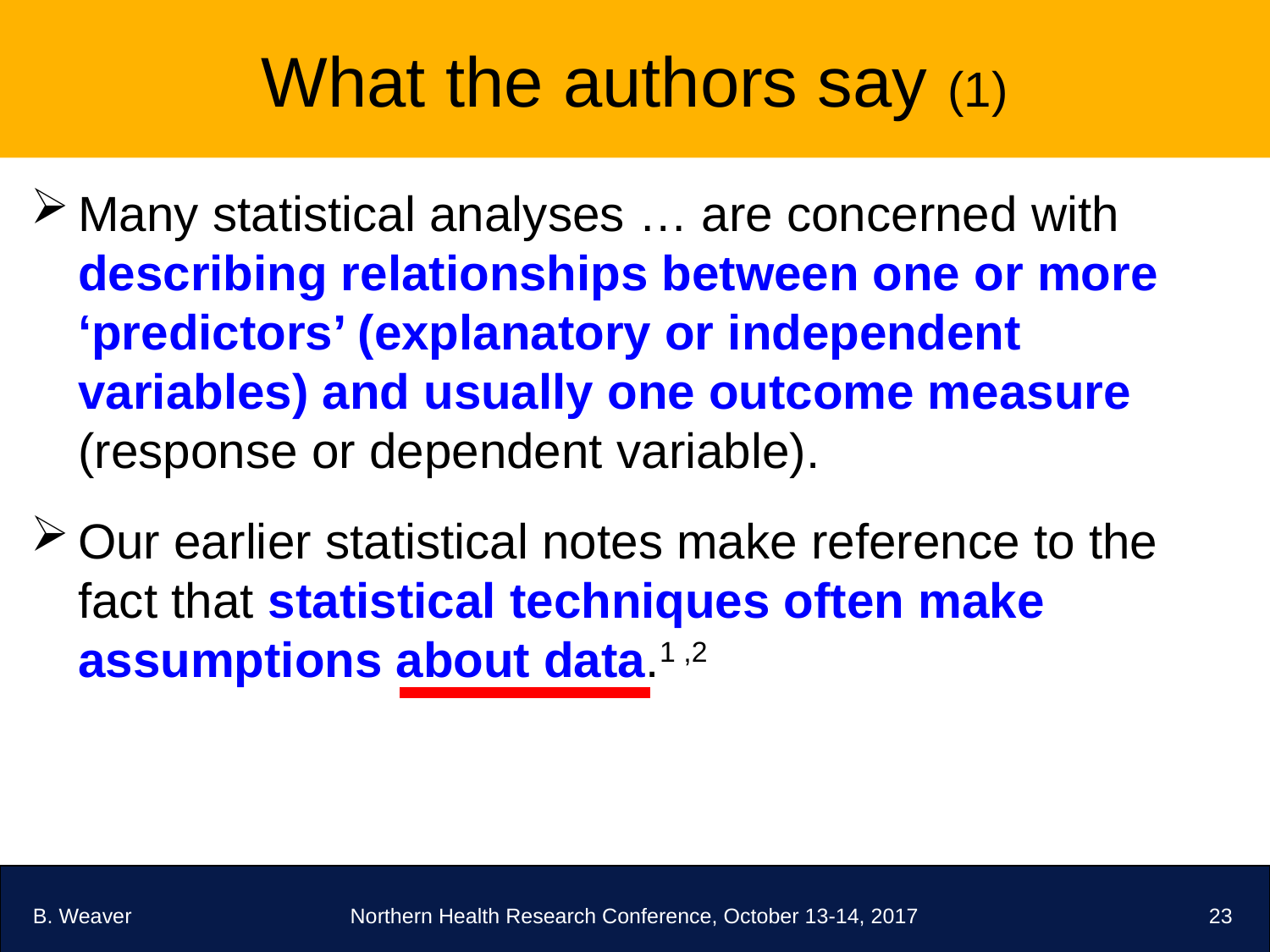

# What the authors say (1)
Many statistical analyses … are concerned with describing relationships between one or more ‘predictors’ (explanatory or independent variables) and usually one outcome measure (response or dependent variable).
Our earlier statistical notes make reference to the fact that statistical techniques often make assumptions about data.1 ,2